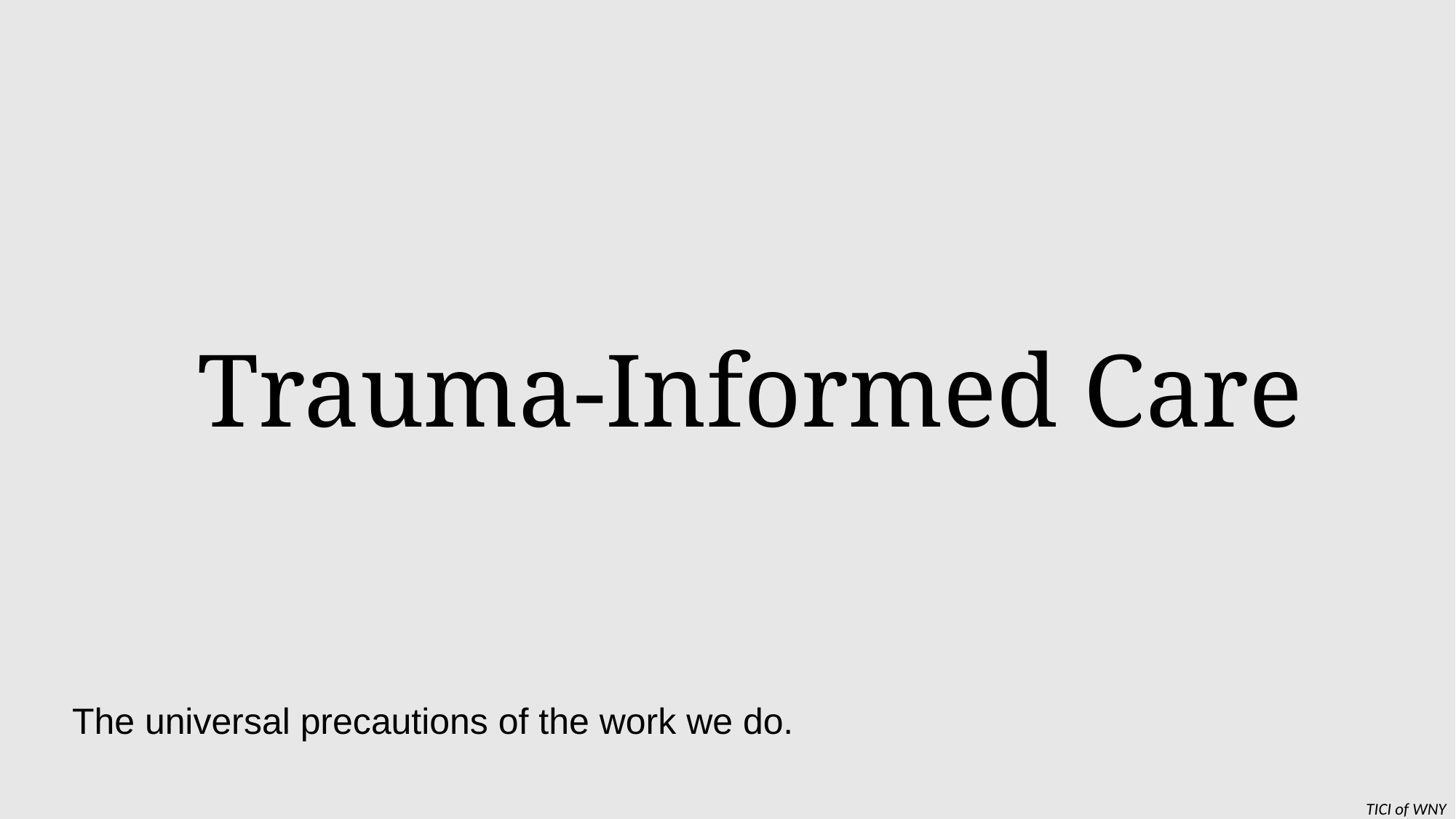

Trauma-Informed Care
The universal precautions of the work we do.
TICI of WNY